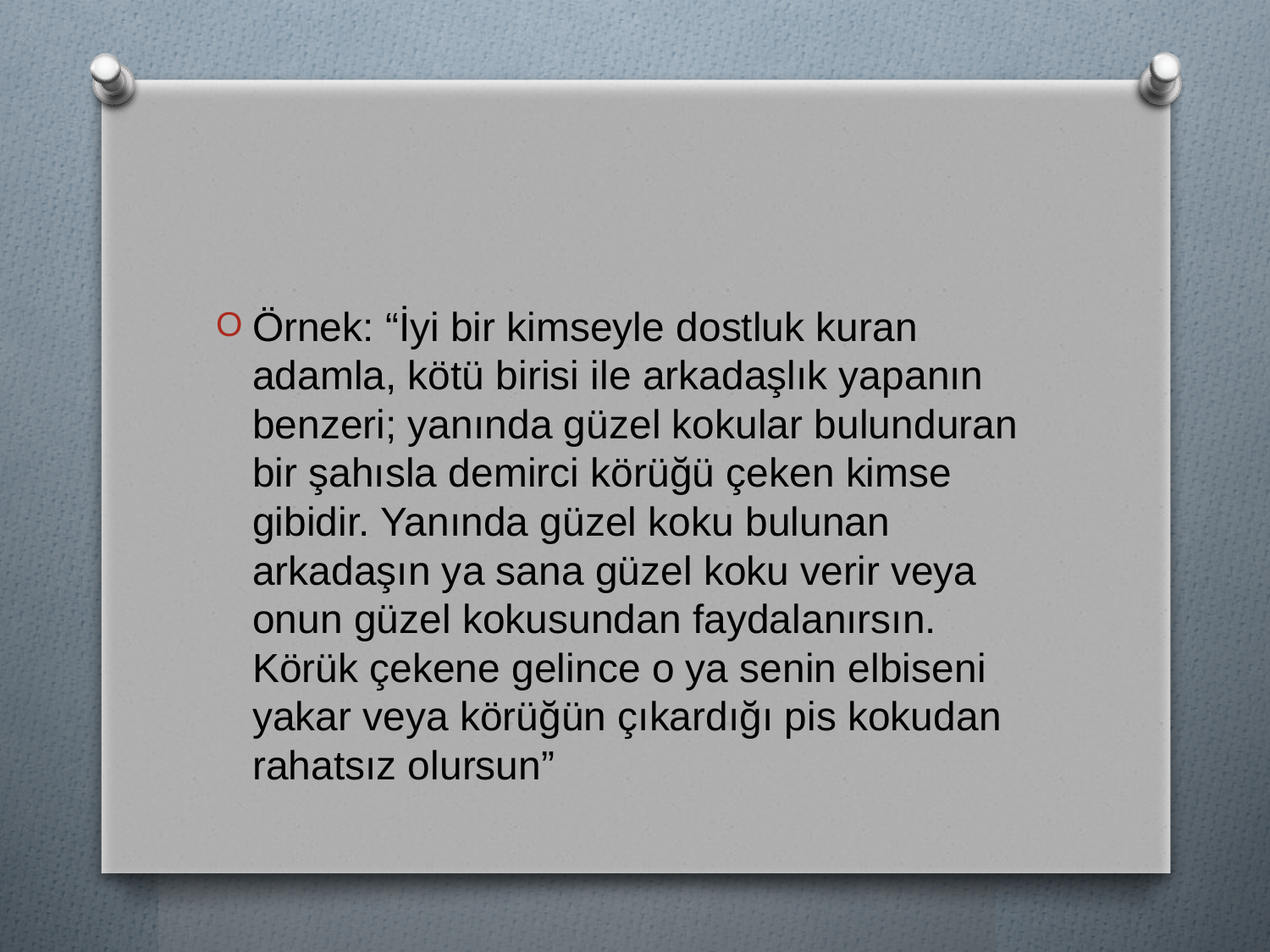

#
Örnek: “İyi bir kimseyle dostluk kuran adamla, kötü birisi ile arkadaşlık yapanın benzeri; yanında güzel kokular bulunduran bir şahısla demirci körüğü çeken kimse gibidir. Yanında güzel koku bulunan arkadaşın ya sana güzel koku verir veya onun güzel kokusundan faydalanırsın. Körük çekene gelince o ya senin elbiseni yakar veya körüğün çıkardığı pis kokudan rahatsız olursun”